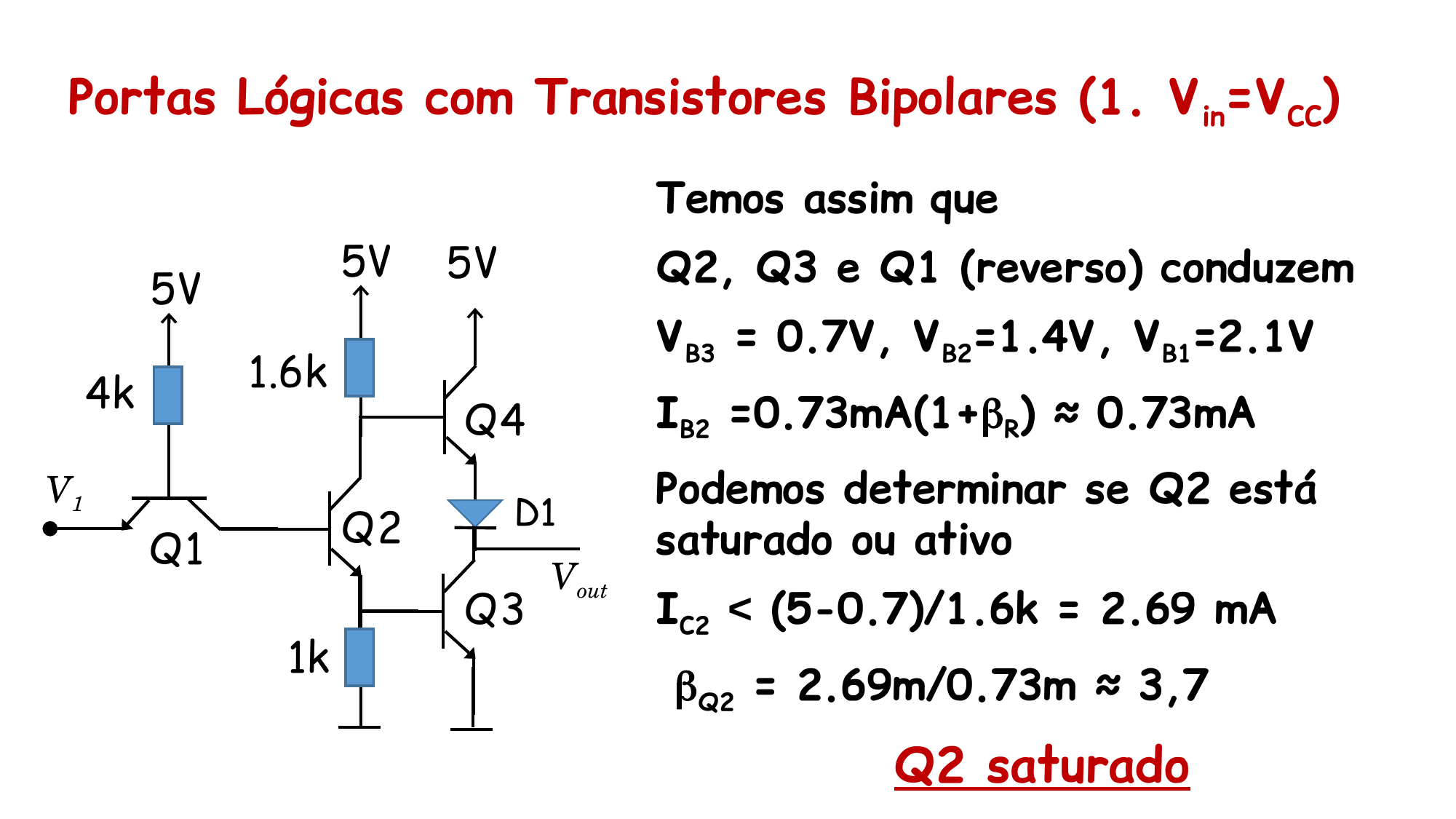

Portas Lógicas com Transistores Bipolares (1. Vin=VCC)

Temos assim que
Q2, Q3 e Q1 (reverso) conduzem
VB3 = 0.7V, VB2=1.4V, VB1=2.1V
IB2 =0.73mA(1+βR) ≈ 0.73mA
Podemos determinar se Q2 está saturado ou ativo
IC2 < (5-0.7)/1.6k = 2.69 mA
 βQ2 = 2.69m/0.73m ≈ 3,7
Q2 saturado
5V
5V
5V
1.6k

4k

Q4
V1
D1

Q2
Q1
Vout
Q3
1k

852